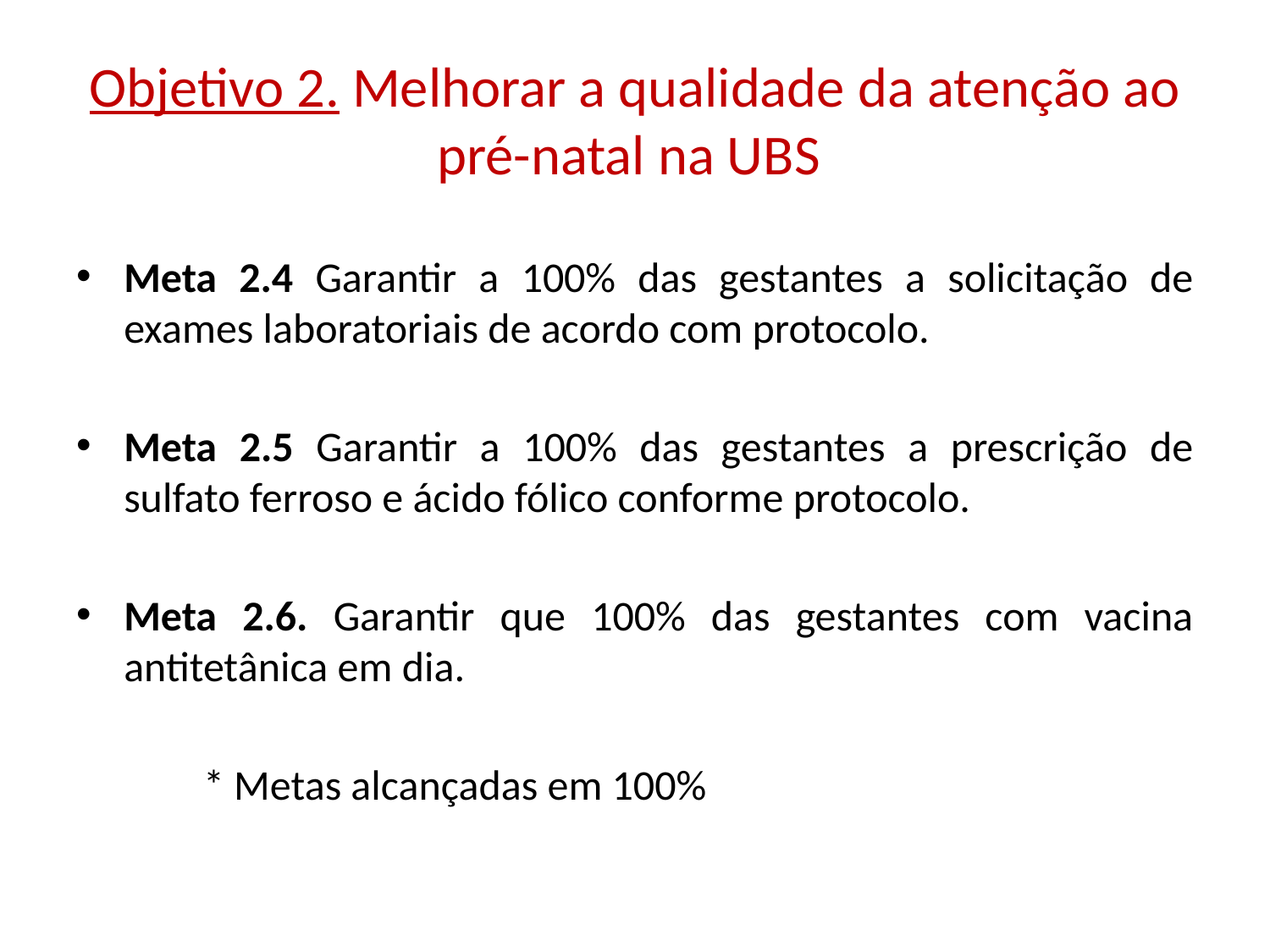

# Objetivo 2. Melhorar a qualidade da atenção ao pré-natal na UBS

Meta 2.4 Garantir a 100% das gestantes a solicitação de exames laboratoriais de acordo com protocolo.

Meta 2.5 Garantir a 100% das gestantes a prescrição de sulfato ferroso e ácido fólico conforme protocolo.

Meta 2.6. Garantir que 100% das gestantes com vacina antitetânica em dia.

	* Metas alcançadas em 100%